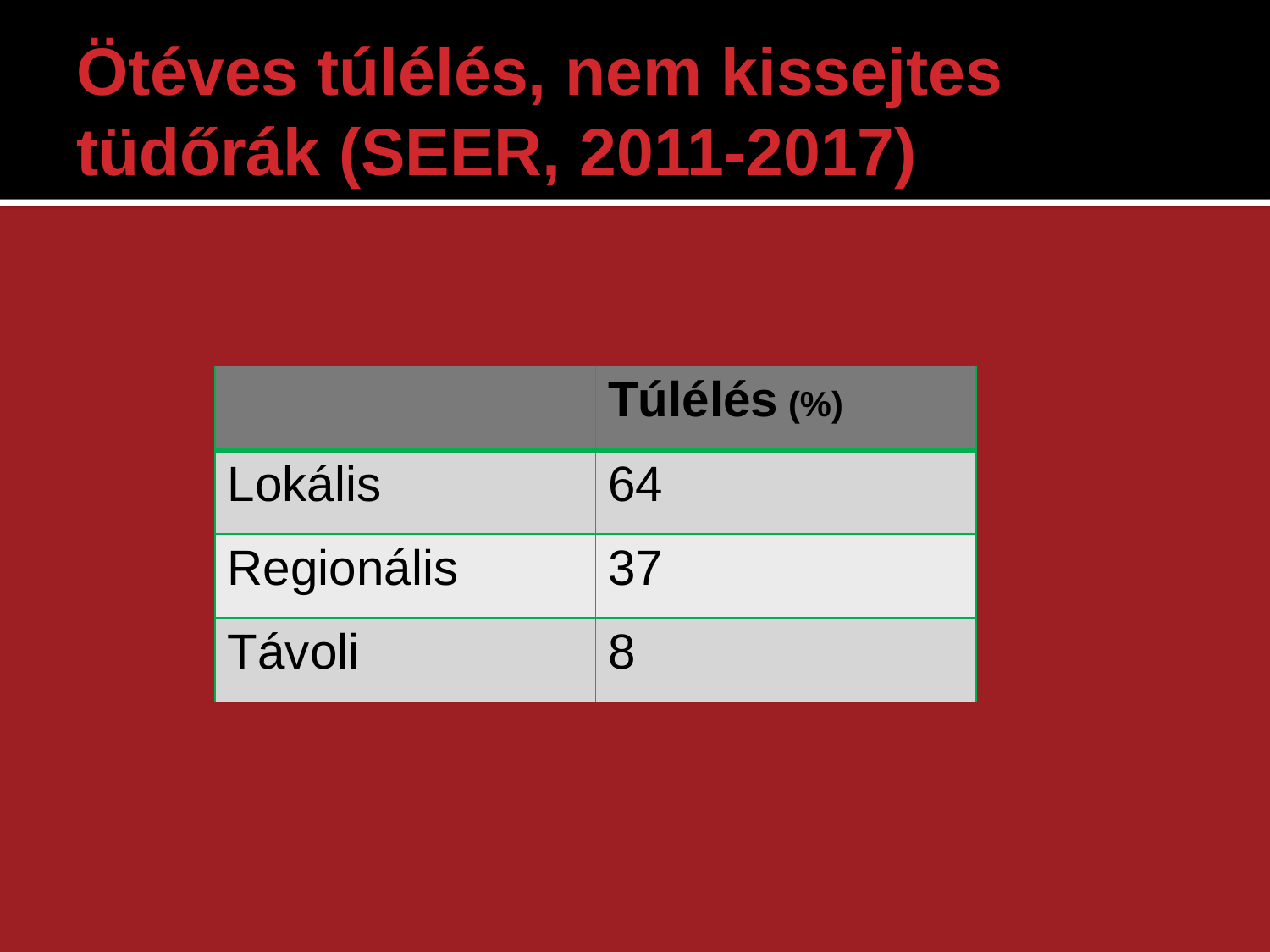

# Ötéves túlélés, nem kissejtes tüdőrák (SEER, 2011-2017)
|  | Túlélés (%) |
| --- | --- |
| Lokális | 64 |
| Regionális | 37 |
| Távoli | 8 |